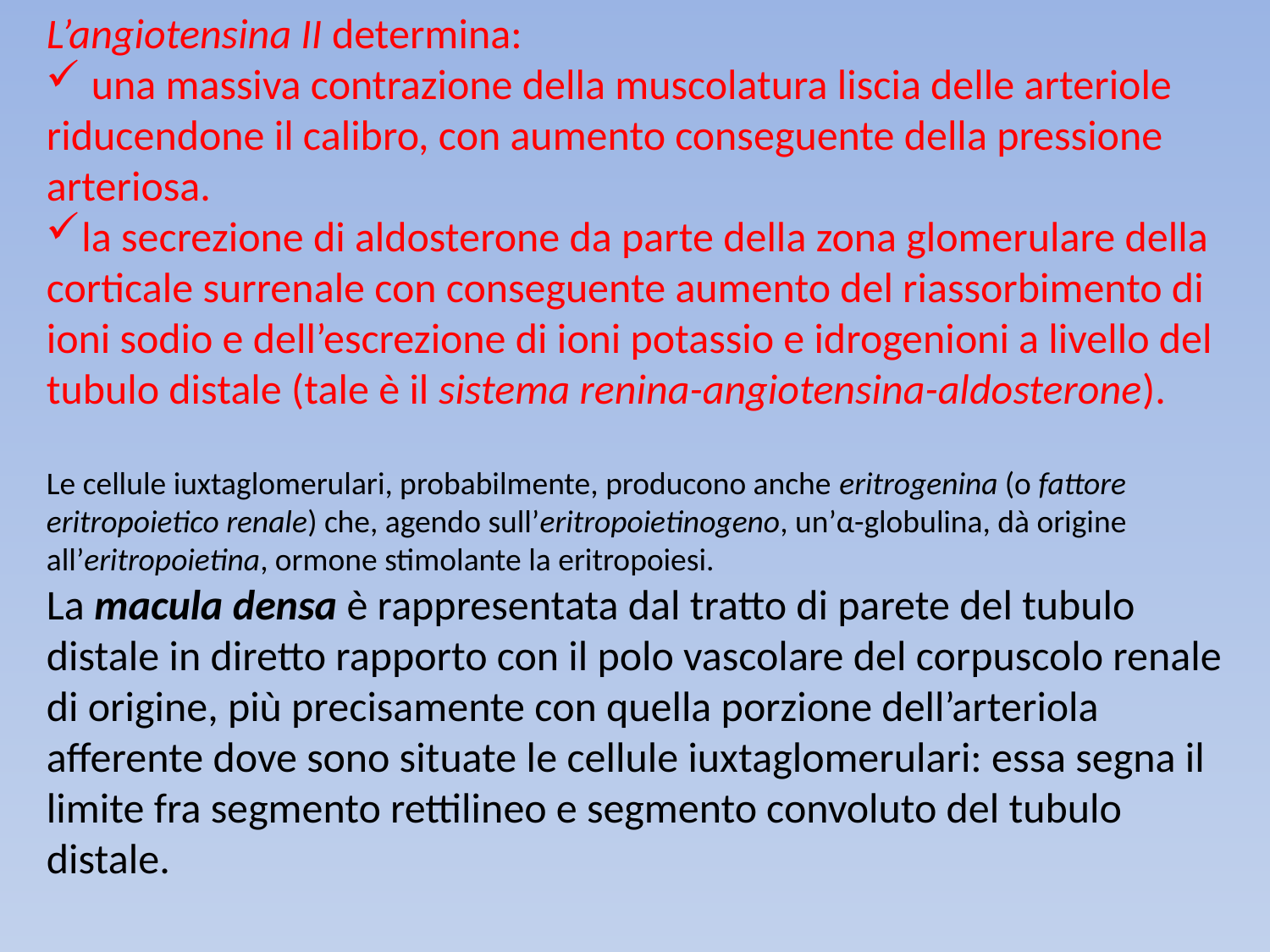

L’angiotensina II determina:
 una massiva contrazione della muscolatura liscia delle arteriole riducendone il calibro, con aumento conseguente della pressione arteriosa.
la secrezione di aldosterone da parte della zona glomerulare della corticale surrenale con conseguente aumento del riassorbimento di ioni sodio e dell’escrezione di ioni potassio e idrogenioni a livello del tubulo distale (tale è il sistema renina-angiotensina-aldosterone).

Le cellule iuxtaglomerulari, probabilmente, producono anche eritrogenina (o fattore eritropoietico renale) che, agendo sull’eritropoietinogeno, un’α-globulina, dà origine all’eritropoietina, ormone stimolante la eritropoiesi.
La macula densa è rappresentata dal tratto di parete del tubulo distale in diretto rapporto con il polo vascolare del corpuscolo renale di origine, più precisamente con quella porzione dell’arteriola afferente dove sono situate le cellule iuxtaglomerulari: essa segna il limite fra segmento rettilineo e segmento convoluto del tubulo distale.